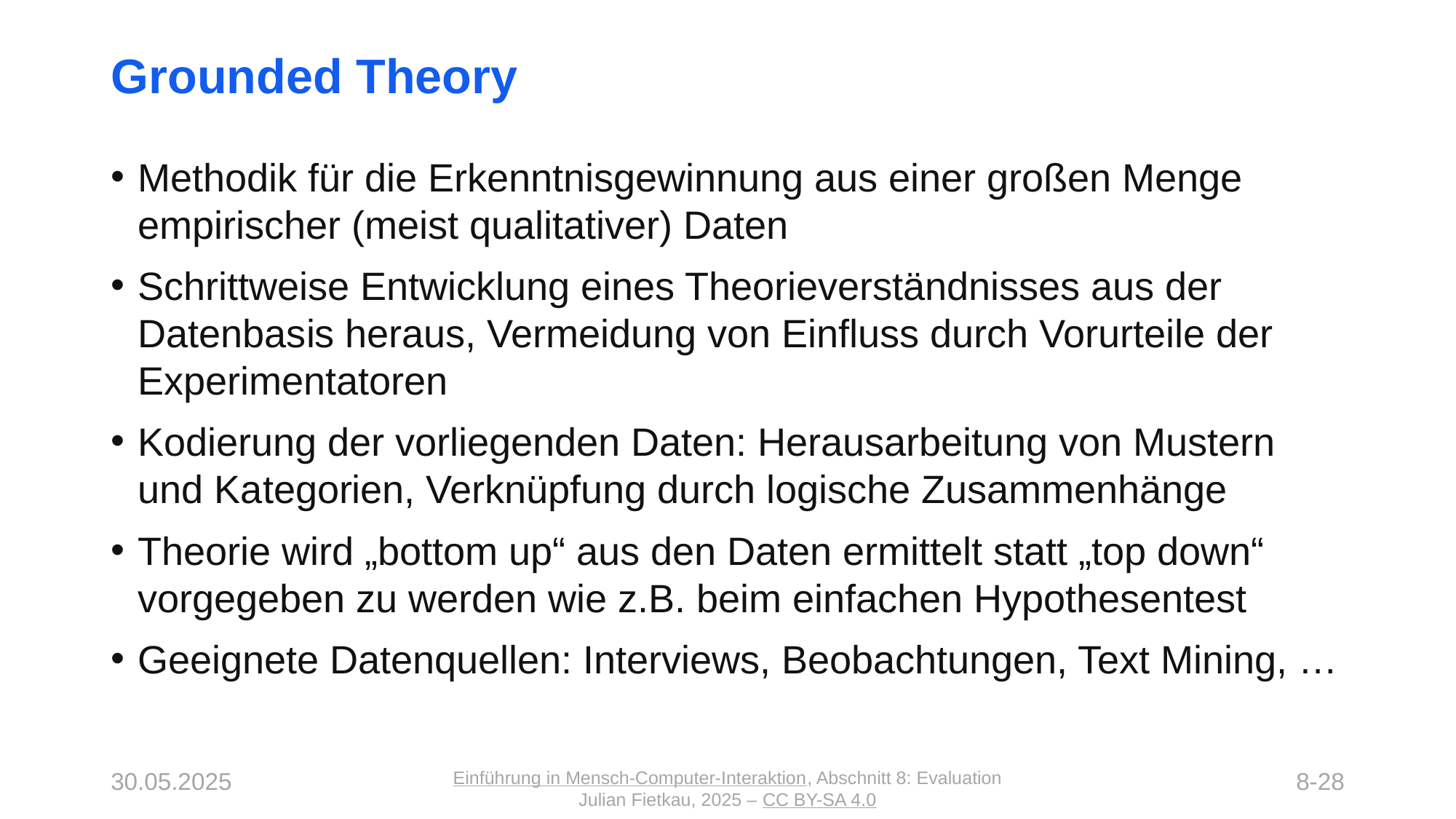

# Grounded Theory
Methodik für die Erkenntnisgewinnung aus einer großen Menge empirischer (meist qualitativer) Daten
Schrittweise Entwicklung eines Theorieverständnisses aus der Datenbasis heraus, Vermeidung von Einfluss durch Vorurteile der Experimentatoren
Kodierung der vorliegenden Daten: Herausarbeitung von Mustern und Kategorien, Verknüpfung durch logische Zusammenhänge
Theorie wird „bottom up“ aus den Daten ermittelt statt „top down“ vorgegeben zu werden wie z.B. beim einfachen Hypothesentest
Geeignete Datenquellen: Interviews, Beobachtungen, Text Mining, …